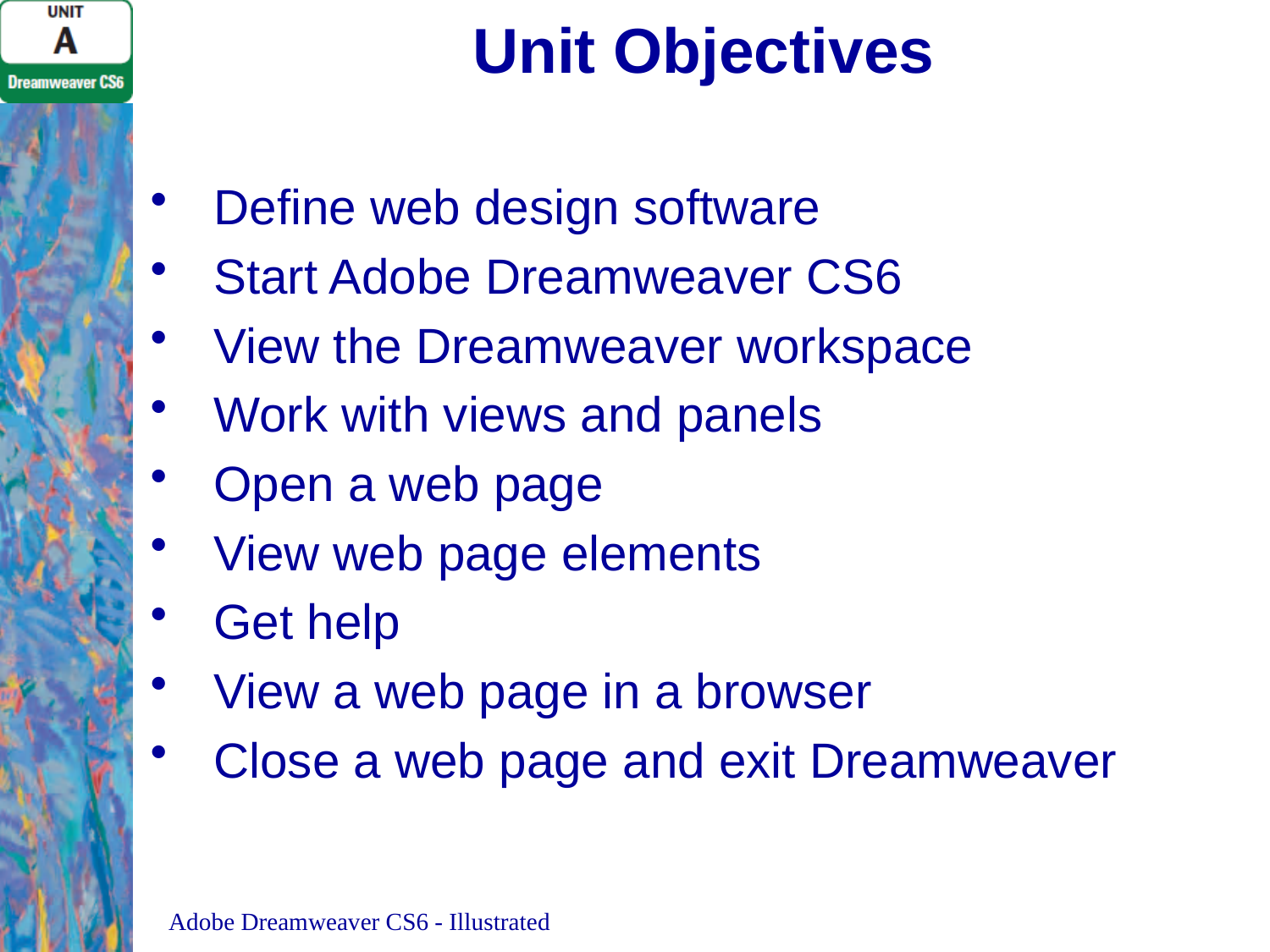

# Unit Objectives
Define web design software
Start Adobe Dreamweaver CS6
View the Dreamweaver workspace
Work with views and panels
Open a web page
View web page elements
Get help
View a web page in a browser
Close a web page and exit Dreamweaver

Adobe Dreamweaver CS6 - Illustrated